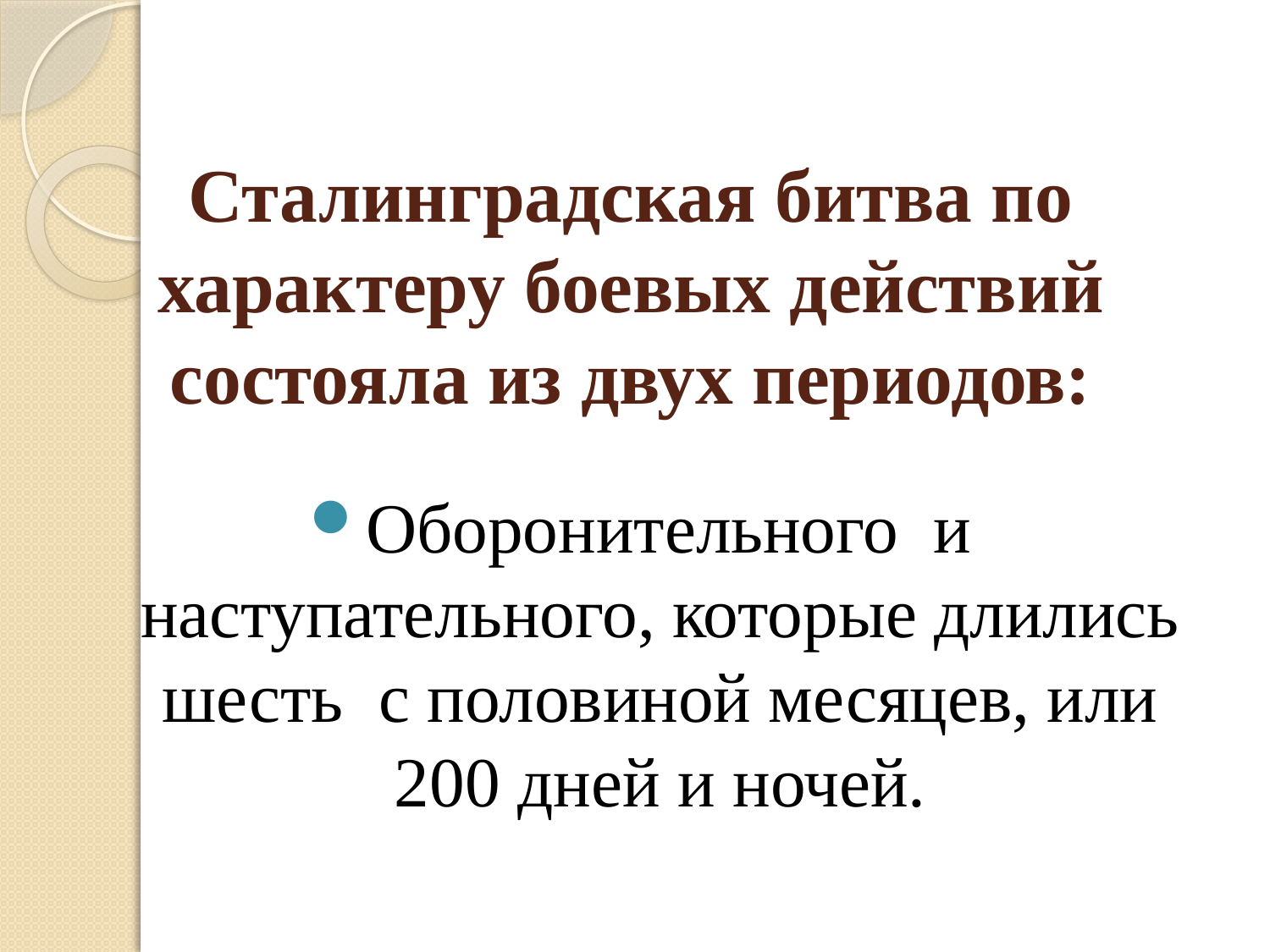

# Сталинградская битва по характеру боевых действий состояла из двух периодов:
Оборонительного  и наступательного, которые длились шесть  с половиной месяцев, или 200 дней и ночей.